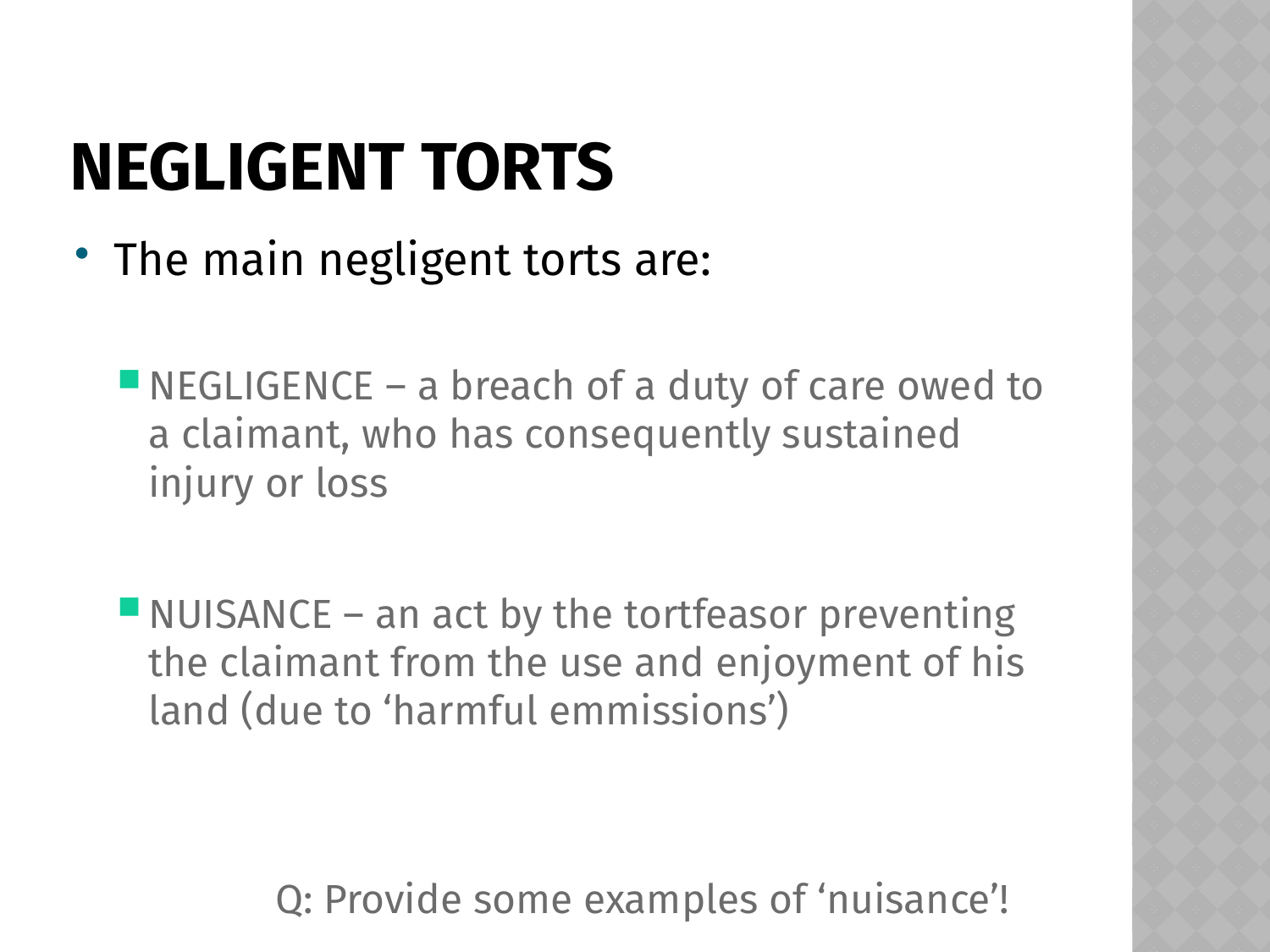

# Negligent torts
The main negligent torts are:

NEGLIGENCE – a breach of a duty of care owed to a claimant, who has consequently sustained injury or loss

NUISANCE – an act by the tortfeasor preventing the claimant from the use and enjoyment of his land (due to ‘harmful emmissions’)

		Q: Provide some examples of ‘nuisance’!